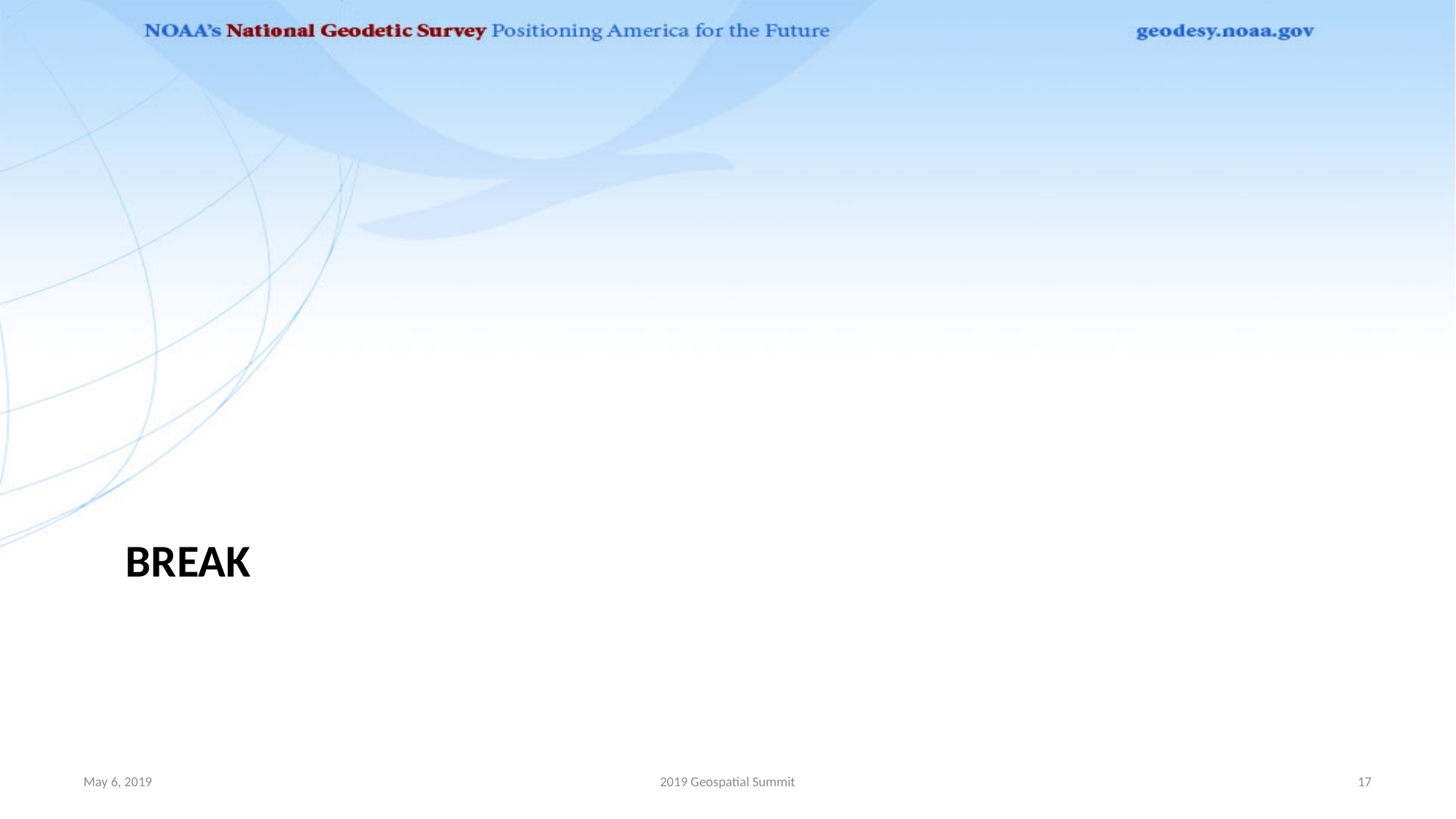

# Break
May 6, 2019
2019 Geospatial Summit
17